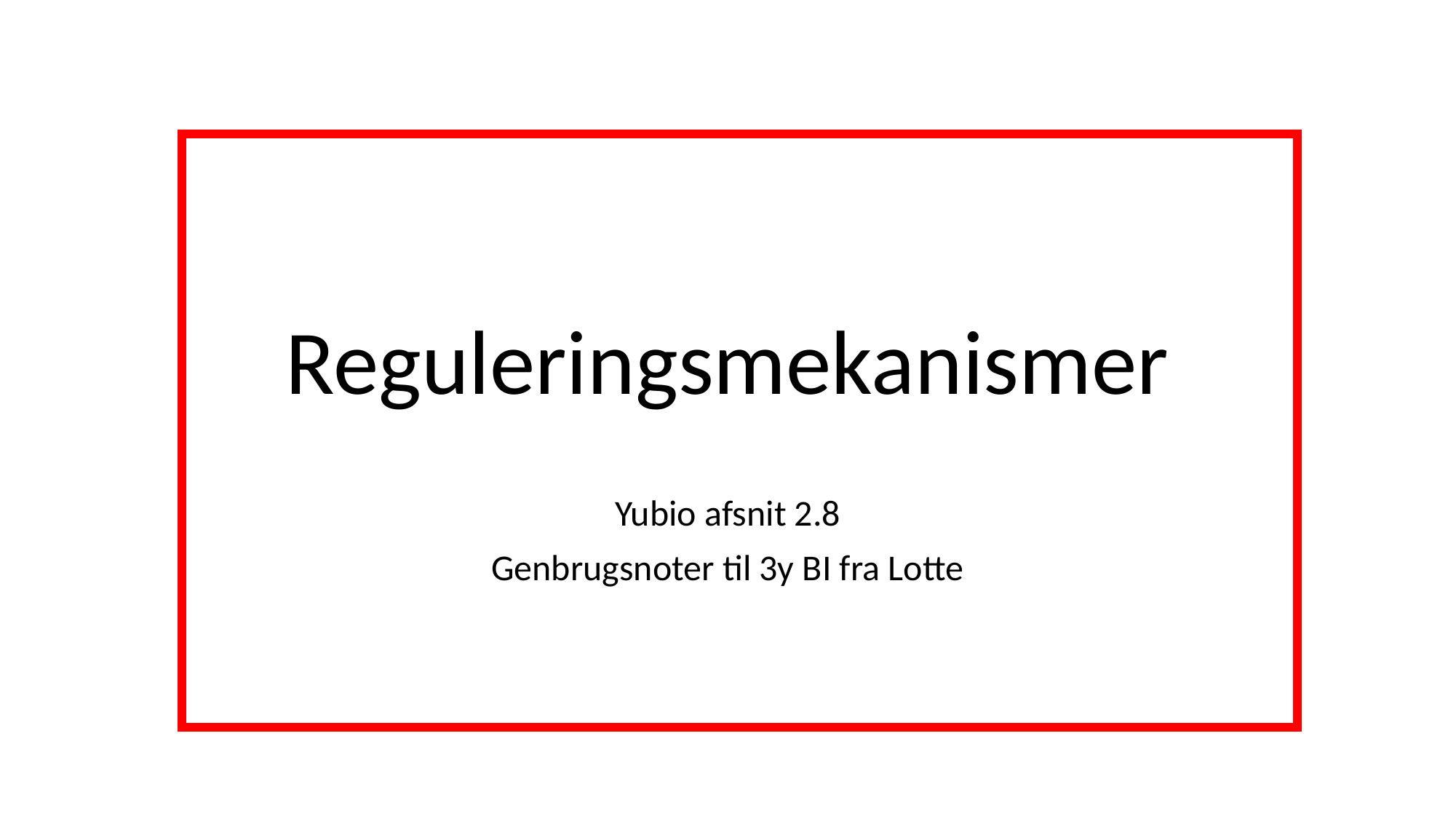

# Reguleringsmekanismer

Yubio afsnit 2.8
Genbrugsnoter til 3y BI fra Lotte